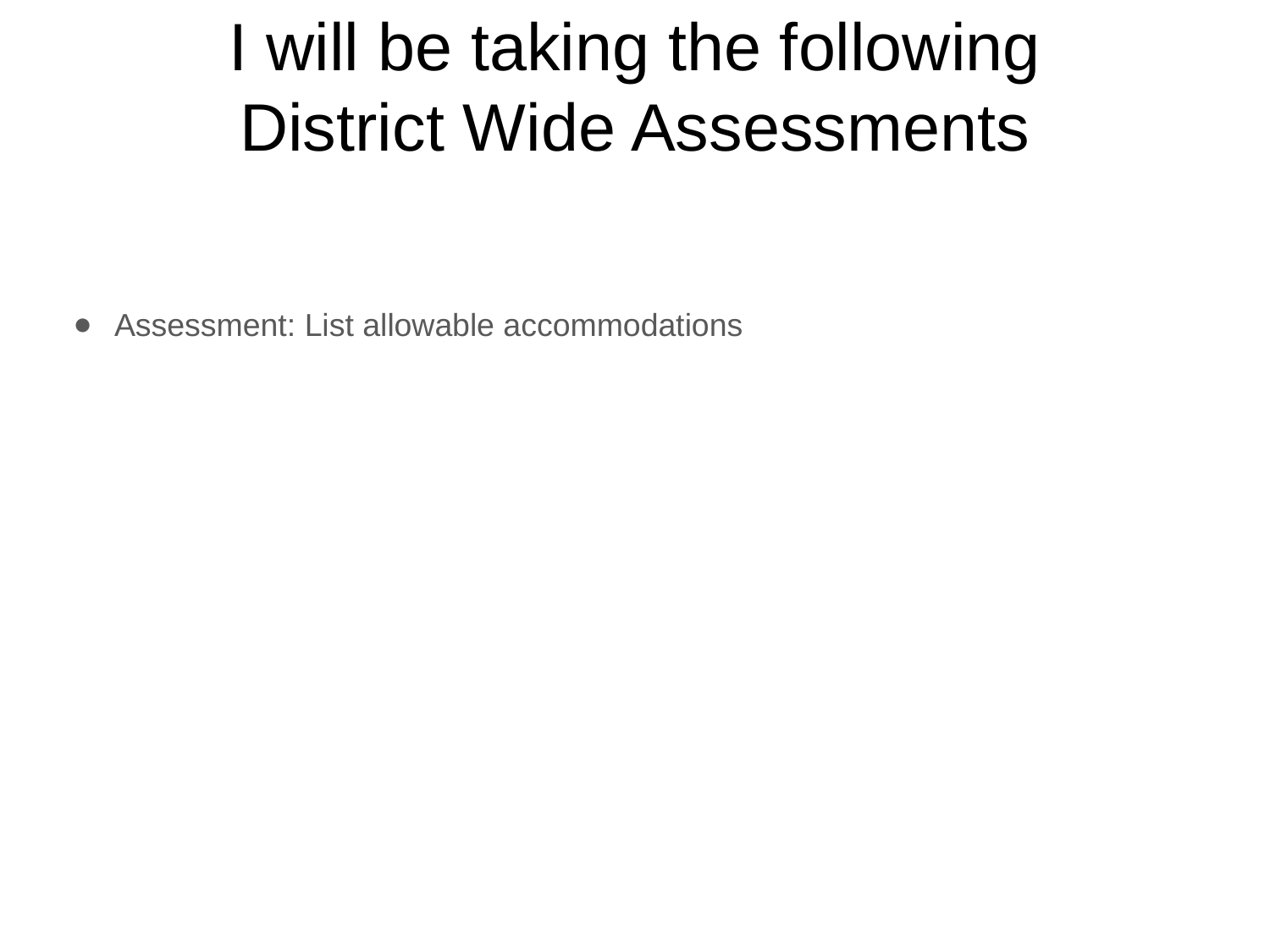

# I will be taking the following District Wide Assessments
Assessment: List allowable accommodations